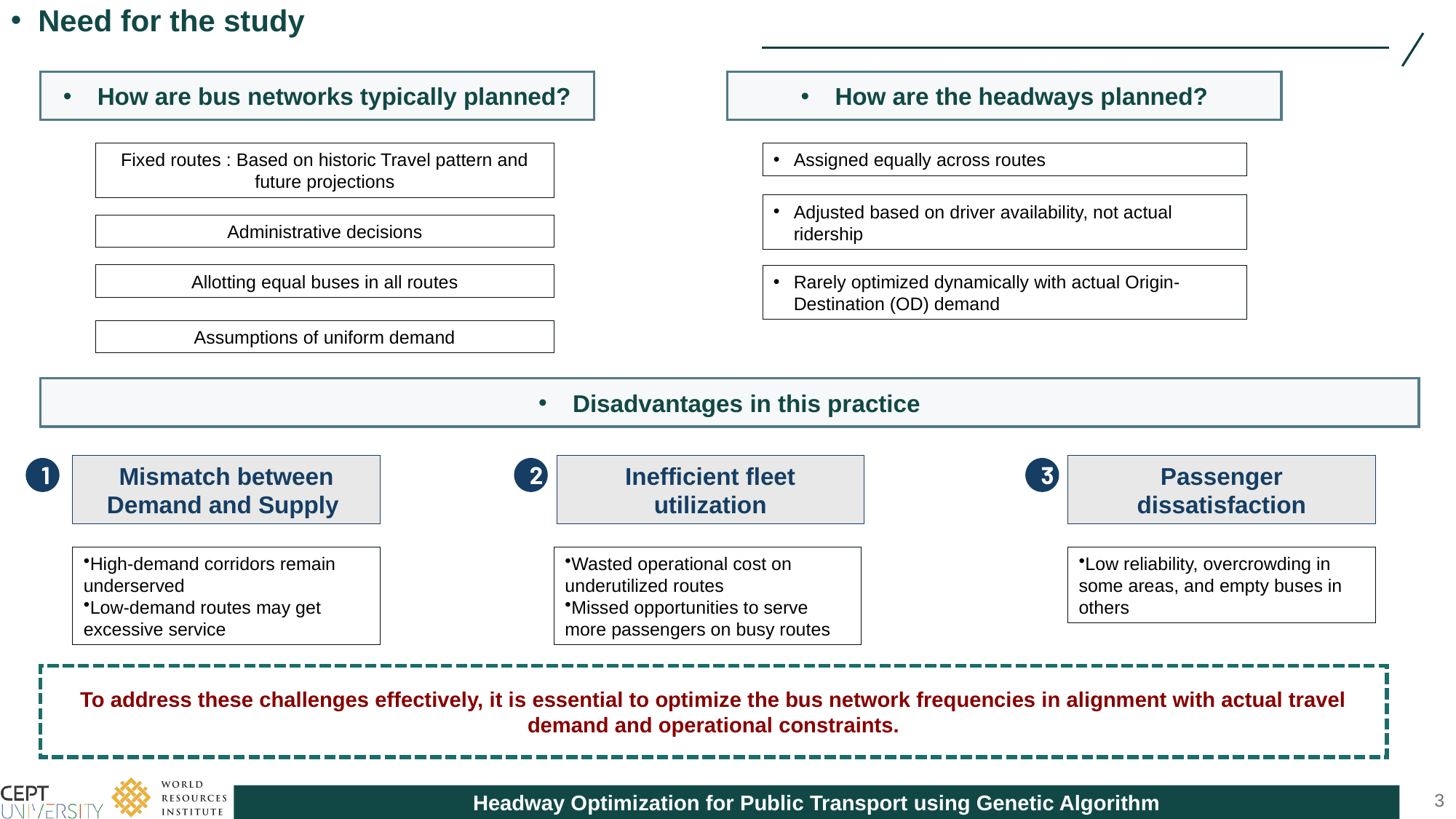

Need for the study
How are bus networks typically planned?
How are the headways planned?
Fixed routes : Based on historic Travel pattern and future projections
Assigned equally across routes
Adjusted based on driver availability, not actual ridership
Administrative decisions
Allotting equal buses in all routes
Rarely optimized dynamically with actual Origin-Destination (OD) demand
Assumptions of uniform demand
Disadvantages in this practice
Mismatch between Demand and Supply
Inefficient fleet utilization
Passenger dissatisfaction
1
2
3
High-demand corridors remain underserved
Low-demand routes may get excessive service
Wasted operational cost on underutilized routes
Missed opportunities to serve more passengers on busy routes
Low reliability, overcrowding in some areas, and empty buses in others
To address these challenges effectively, it is essential to optimize the bus network frequencies in alignment with actual travel demand and operational constraints.
3